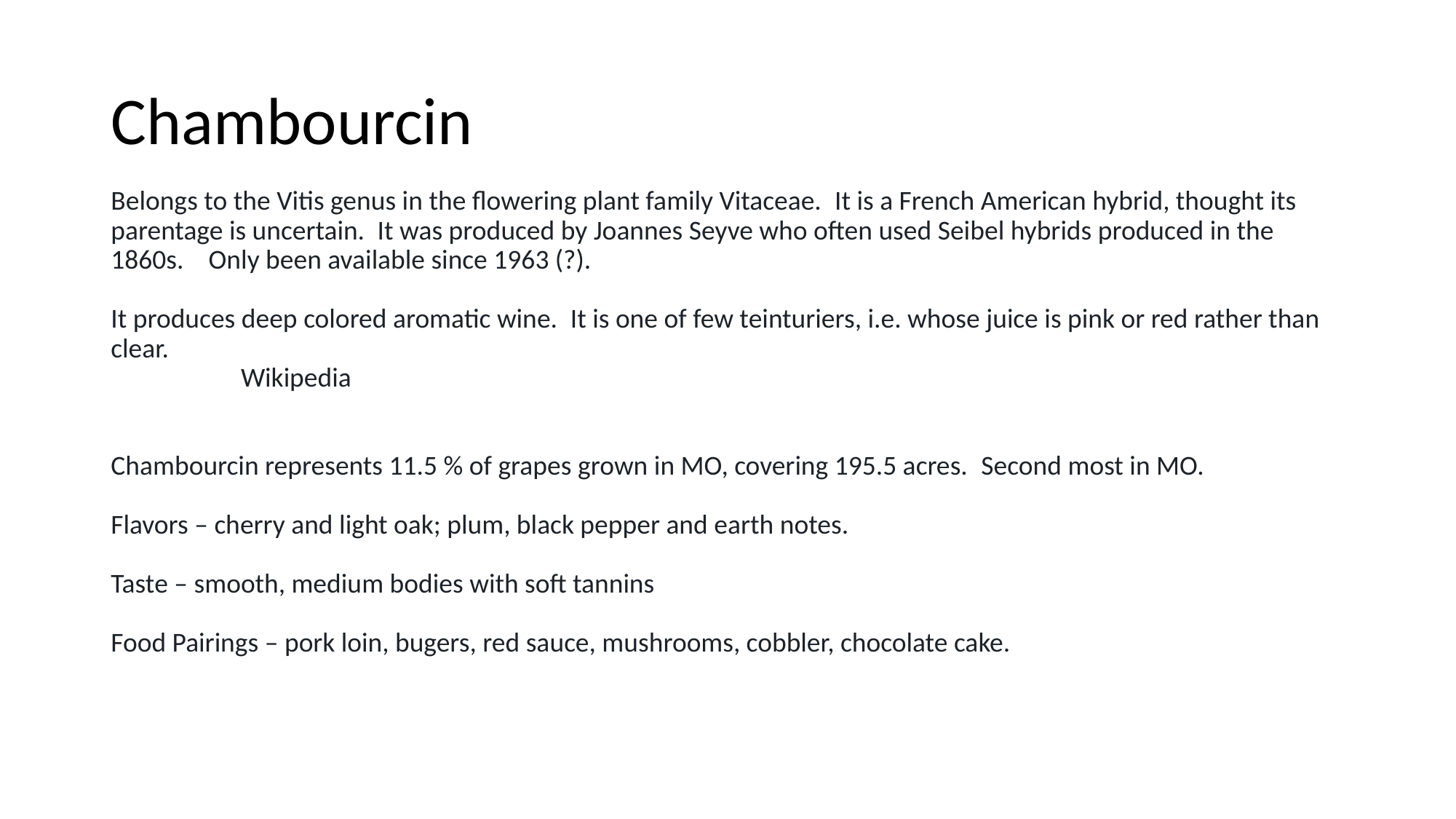

# Chambourcin
Belongs to the Vitis genus in the flowering plant family Vitaceae.  It is a French American hybrid, thought its parentage is uncertain.  It was produced by Joannes Seyve who often used Seibel hybrids produced in the 1860s.    Only been available since 1963 (?).

It produces deep colored aromatic wine.  It is one of few teinturiers, i.e. whose juice is pink or red rather than clear.
                     Wikipedia

Chambourcin represents 11.5 % of grapes grown in MO, covering 195.5 acres.  Second most in MO.

Flavors – cherry and light oak; plum, black pepper and earth notes.

Taste – smooth, medium bodies with soft tannins

Food Pairings – pork loin, bugers, red sauce, mushrooms, cobbler, chocolate cake.